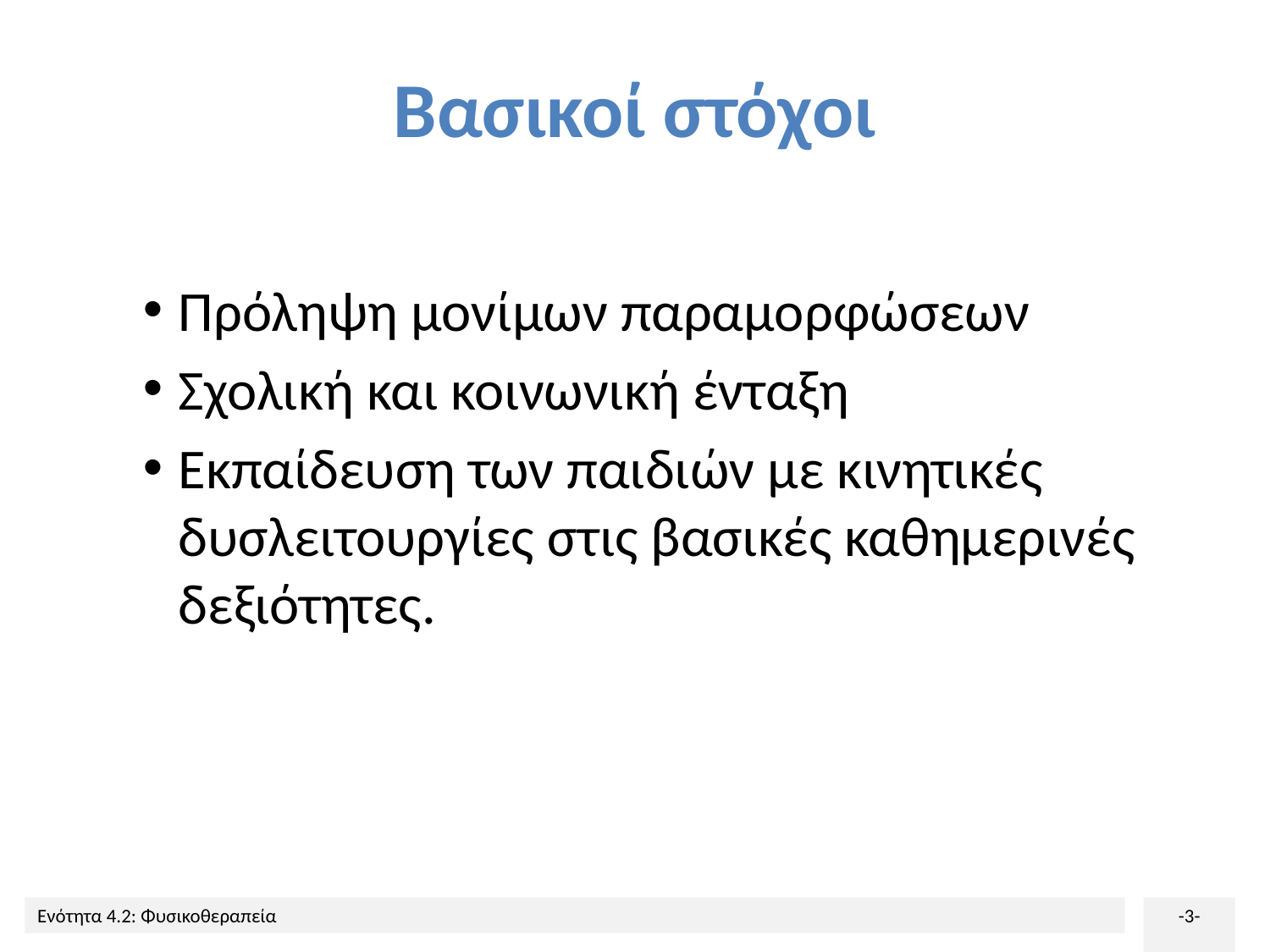

# Βασικοί στόχοι
Πρόληψη μονίμων παραμορφώσεων
Σχολική και κοινωνική ένταξη
Εκπαίδευση των παιδιών με κινητικές δυσλειτουργίες στις βασικές καθημερινές δεξιότητες.